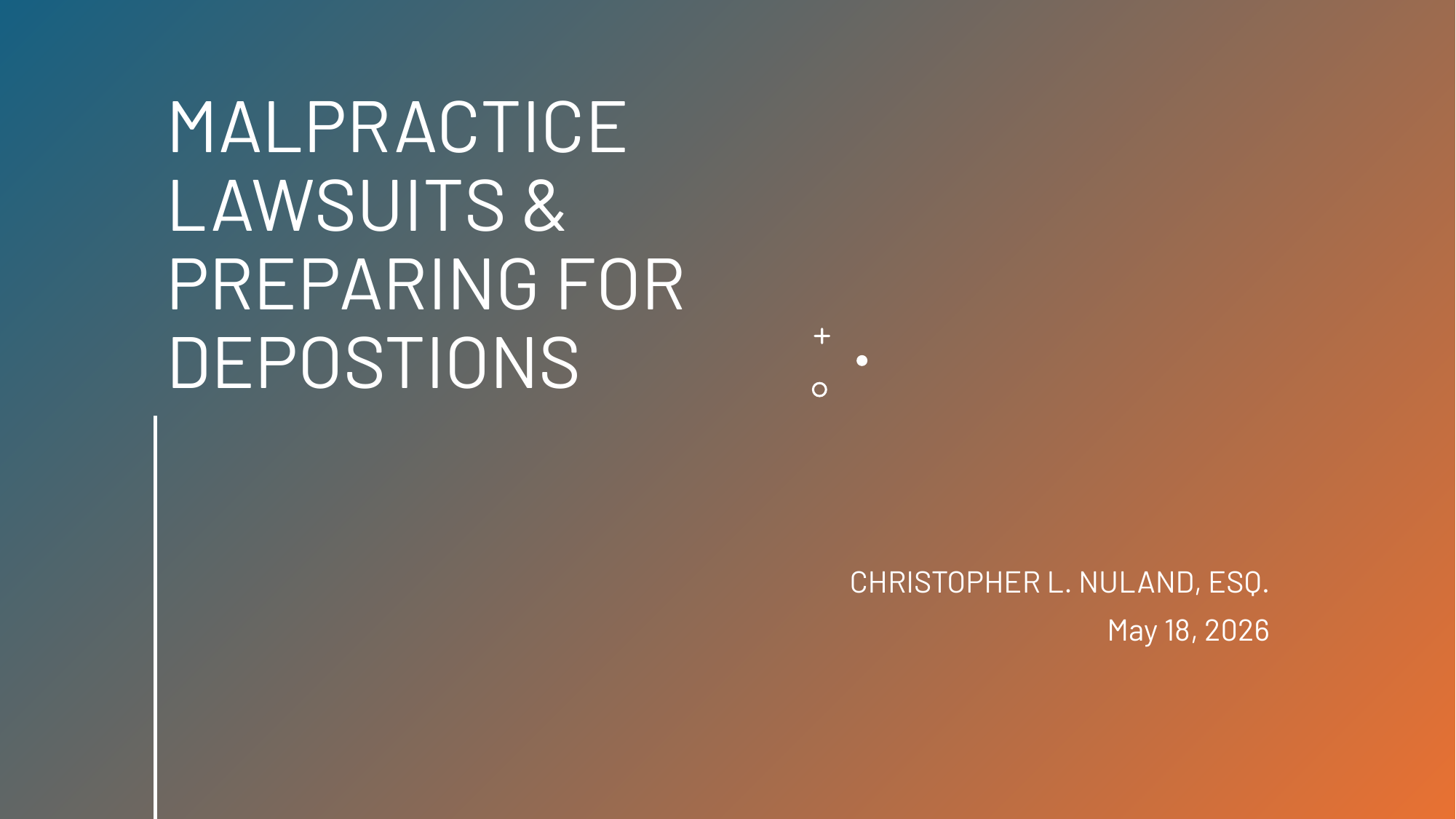

# MALPRACTICE LAWSUITS & PREPARING FOR DEPOSTIONS

CHRISTOPHER L. NULAND, ESQ.
May 18, 2026